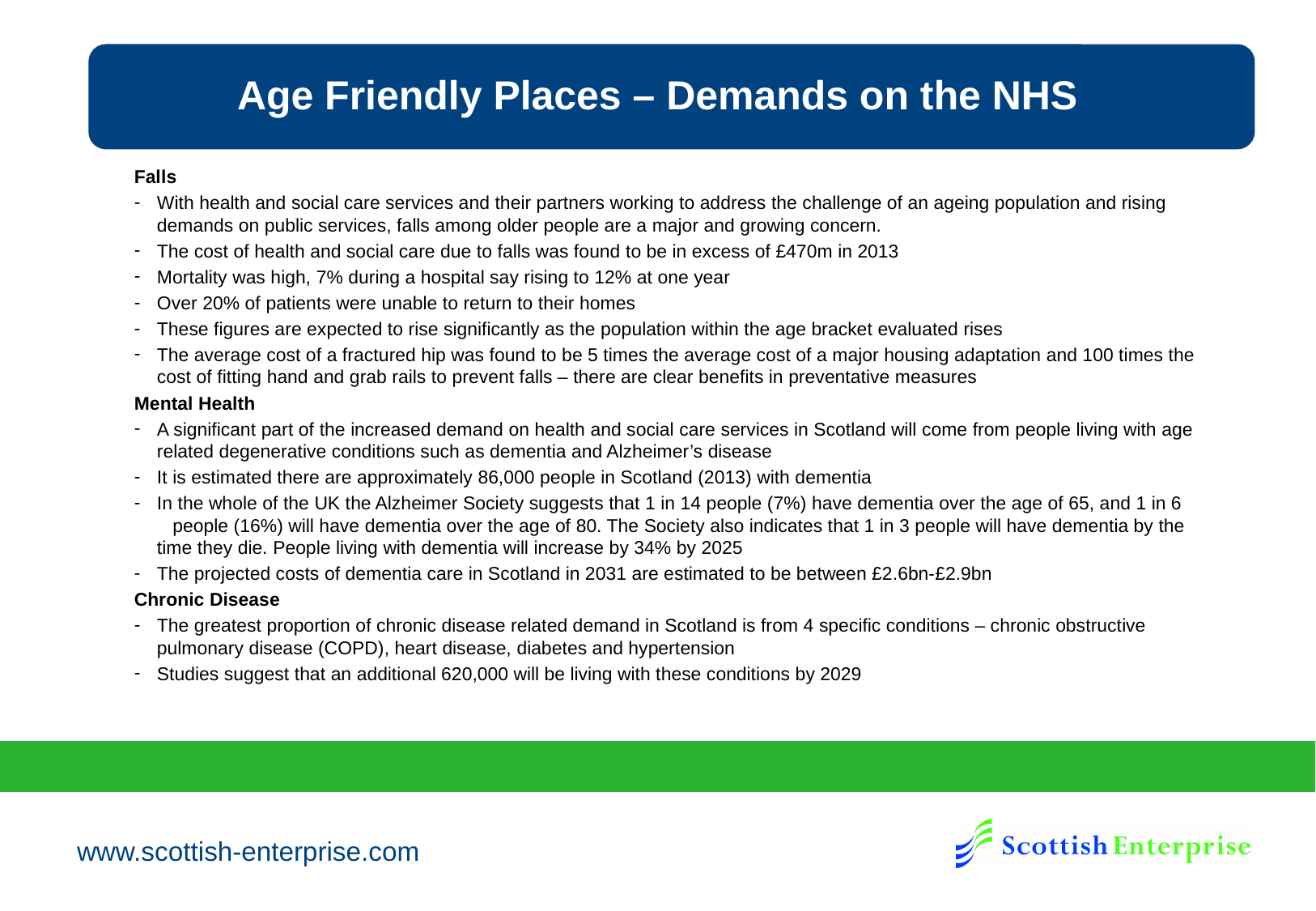

Age Friendly Places – Demands on the NHS
Falls
With health and social care services and their partners working to address the challenge of an ageing population and rising demands on public services, falls among older people are a major and growing concern.
The cost of health and social care due to falls was found to be in excess of £470m in 2013
Mortality was high, 7% during a hospital say rising to 12% at one year
Over 20% of patients were unable to return to their homes
These figures are expected to rise significantly as the population within the age bracket evaluated rises
The average cost of a fractured hip was found to be 5 times the average cost of a major housing adaptation and 100 times the cost of fitting hand and grab rails to prevent falls – there are clear benefits in preventative measures
Mental Health
A significant part of the increased demand on health and social care services in Scotland will come from people living with age related degenerative conditions such as dementia and Alzheimer’s disease
It is estimated there are approximately 86,000 people in Scotland (2013) with dementia
In the whole of the UK the Alzheimer Society suggests that 1 in 14 people (7%) have dementia over the age of 65, and 1 in 6         people (16%) will have dementia over the age of 80. The Society also indicates that 1 in 3 people will have dementia by the time they die. People living with dementia will increase by 34% by 2025
The projected costs of dementia care in Scotland in 2031 are estimated to be between £2.6bn-£2.9bn
Chronic Disease
The greatest proportion of chronic disease related demand in Scotland is from 4 specific conditions – chronic obstructive pulmonary disease (COPD), heart disease, diabetes and hypertension
Studies suggest that an additional 620,000 will be living with these conditions by 2029